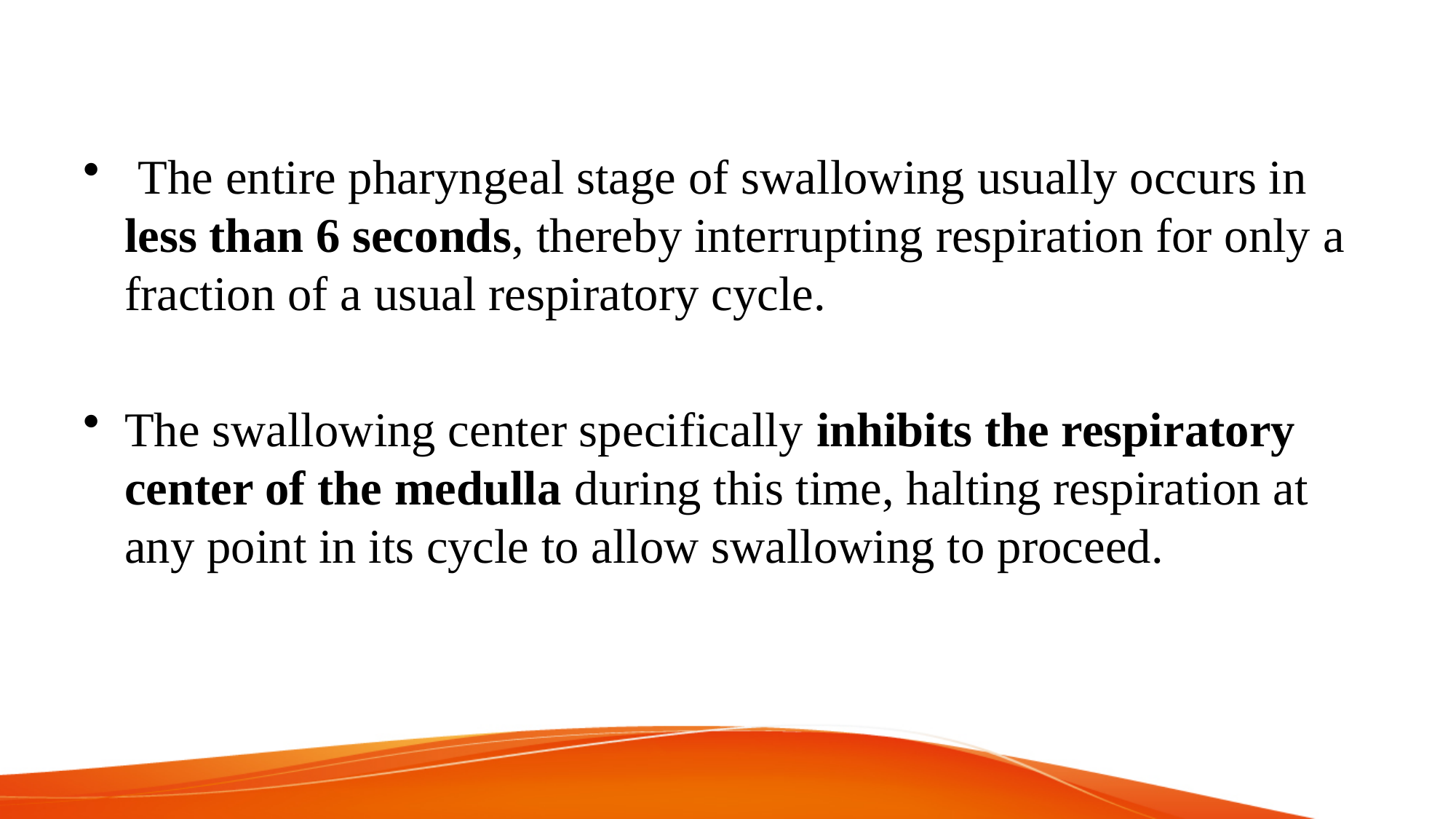

#
 The entire pharyngeal stage of swallowing usually occurs in less than 6 seconds, thereby interrupting respiration for only a fraction of a usual respiratory cycle.

The swallowing center specifically inhibits the respiratory center of the medulla during this time, halting respiration at any point in its cycle to allow swallowing to proceed.